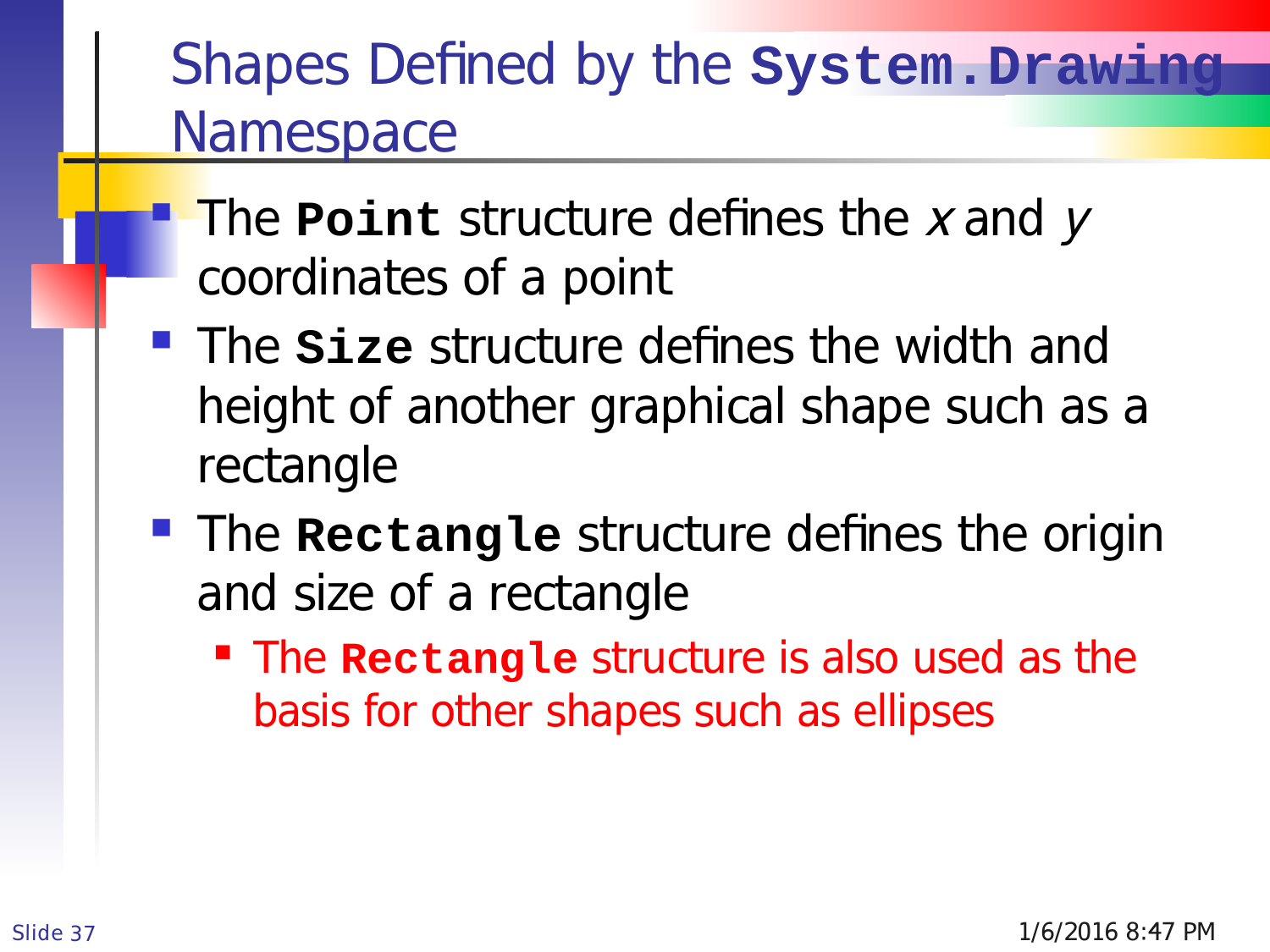

# Shapes Defined by the System.Drawing Namespace
The Point structure defines the x and y coordinates of a point
The Size structure defines the width and height of another graphical shape such as a rectangle
The Rectangle structure defines the origin and size of a rectangle
The Rectangle structure is also used as the basis for other shapes such as ellipses
1/6/2016 8:47 PM